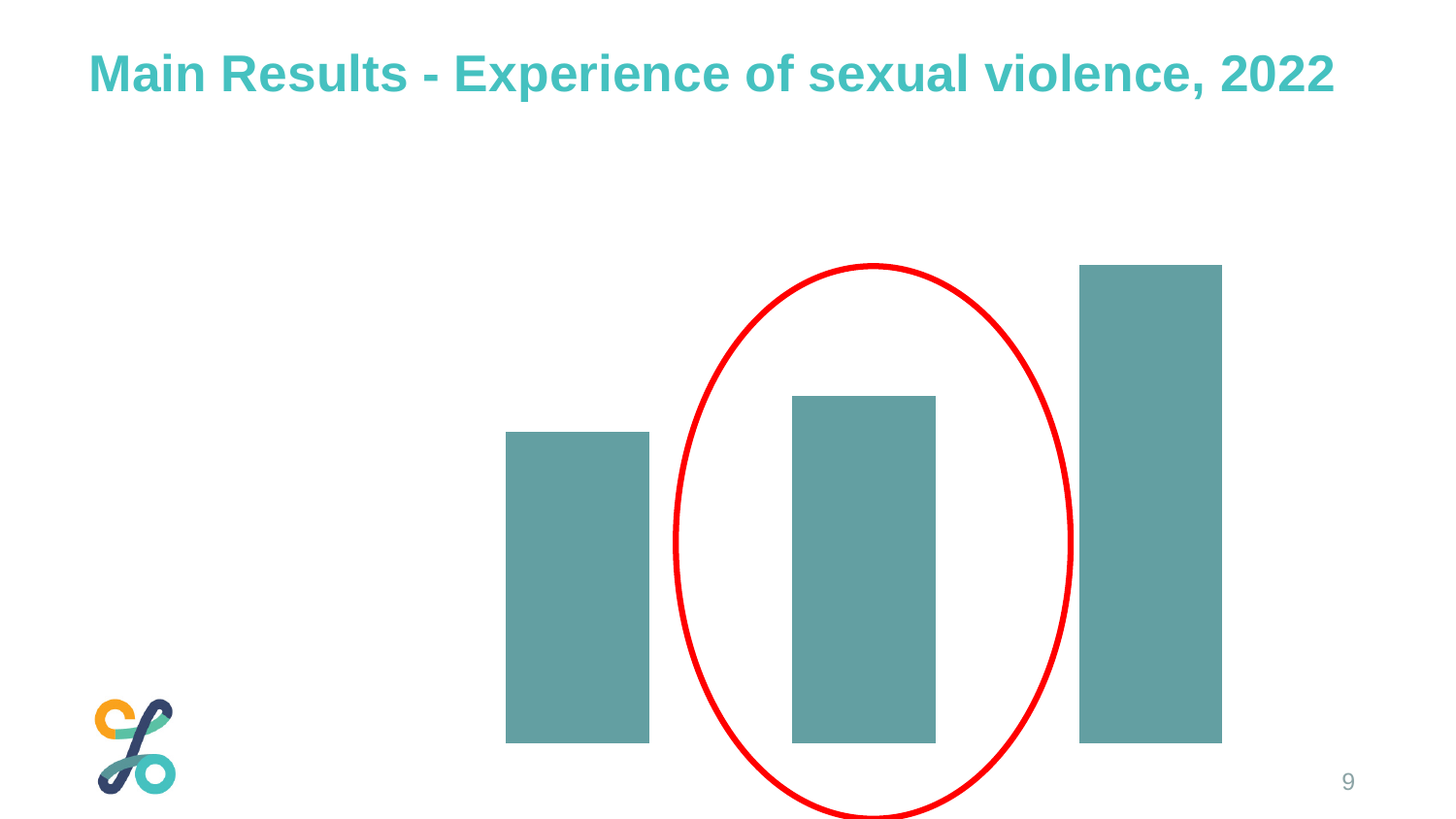

Main Results - Experience of sexual violence, 2022

### Chart

| Category | State |
|---|---|
| As an adult | 26.0 |
| As a child | 29.0 |
| In their lifetime | 40.0 |
9